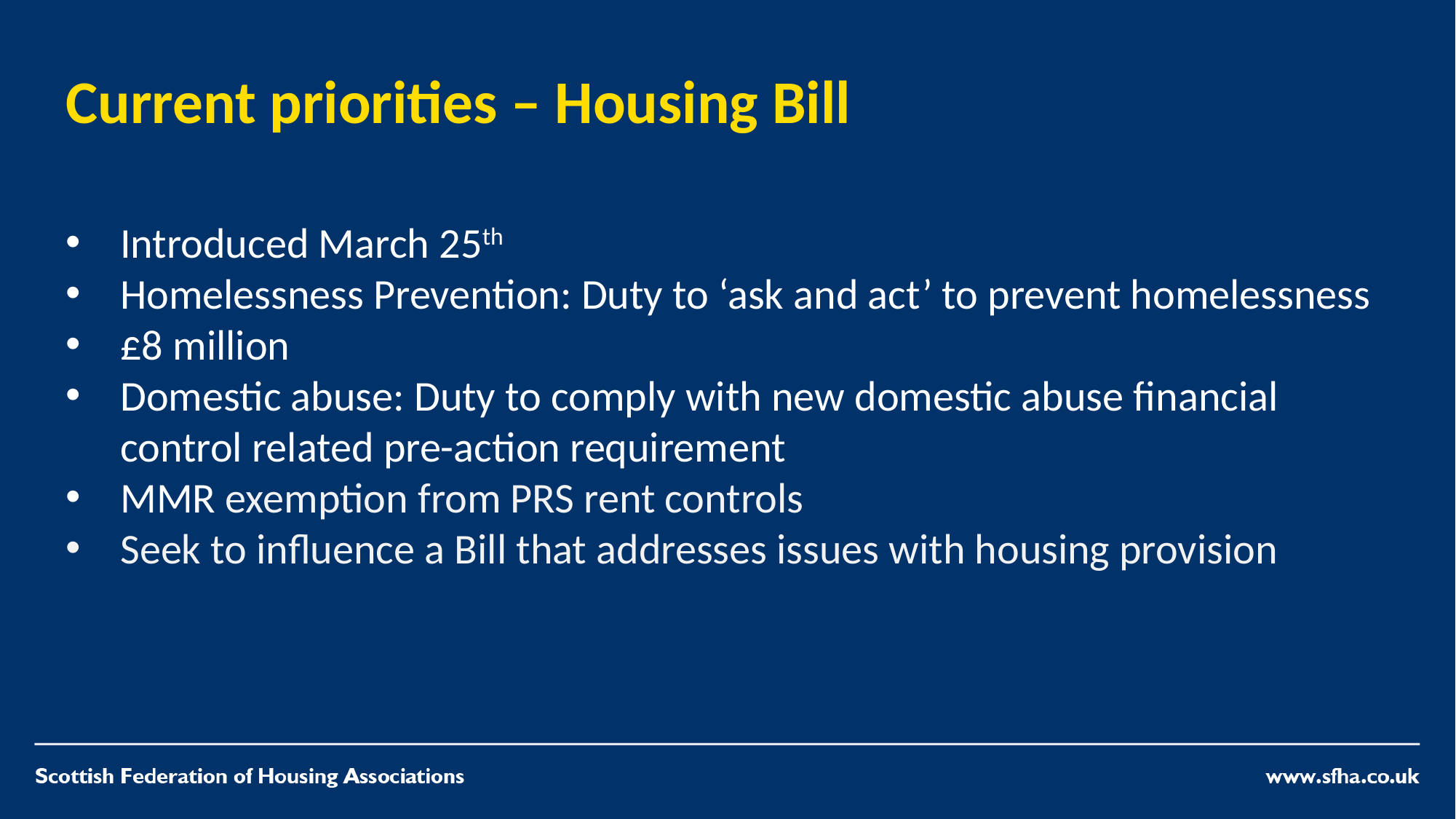

# Current priorities – Housing Bill
Introduced March 25th
Homelessness Prevention: Duty to ‘ask and act’ to prevent homelessness
£8 million
Domestic abuse: Duty to comply with new domestic abuse financial control related pre-action requirement
MMR exemption from PRS rent controls
Seek to influence a Bill that addresses issues with housing provision